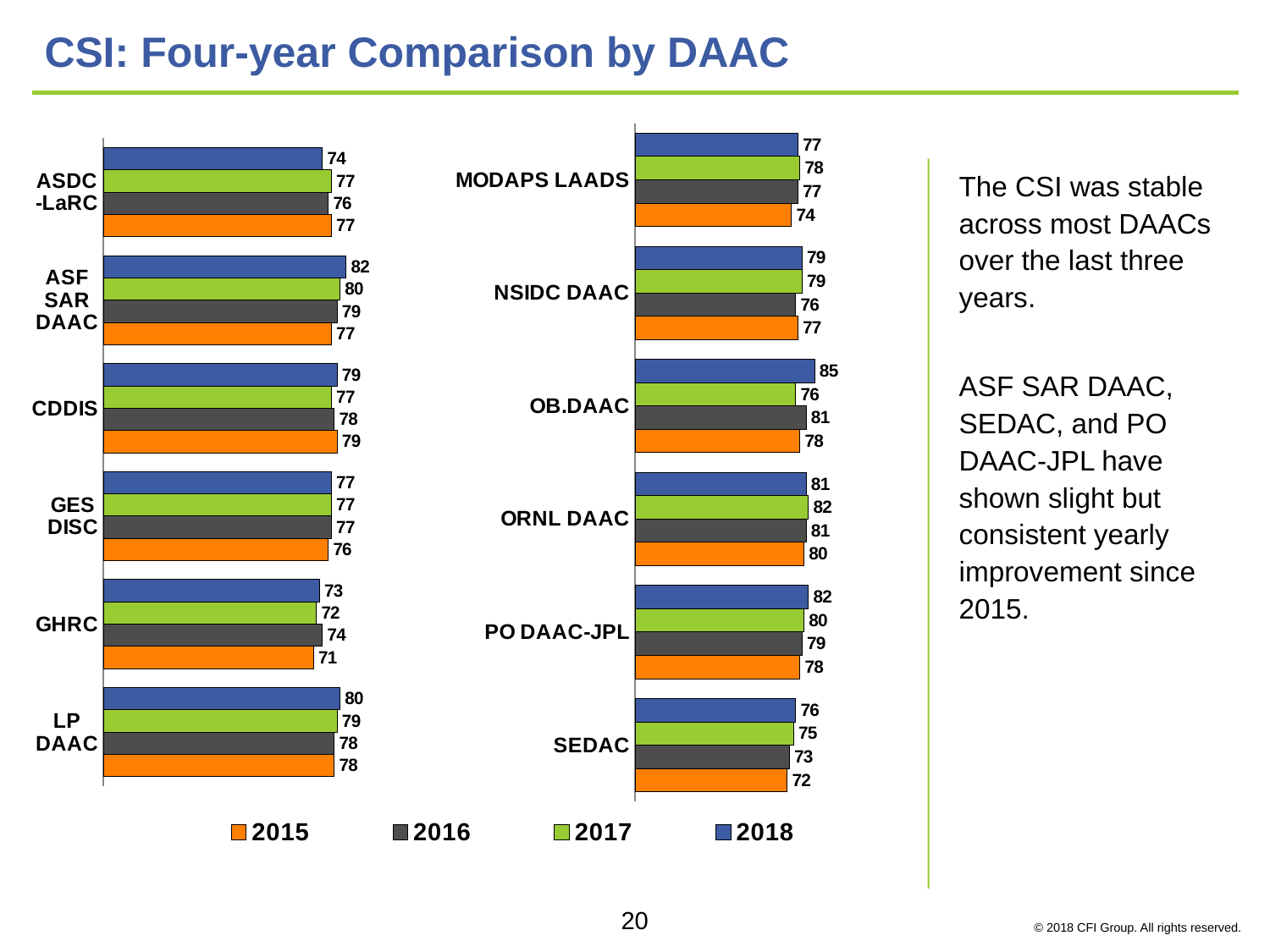

# CSI: Four-year Comparison by DAAC

### Chart

| Category | 2018 | 2017 | 2016 | 2015 |
|---|---|---|---|---|
| MODAPS LAADS | 77.0 | 78.0 | 77.0 | 74.0 |
| NSIDC DAAC | 79.0 | 79.0 | 76.0 | 77.0 |
| OB.DAAC | 85.0 | 76.0 | 81.0 | 78.0 |
| ORNL DAAC | 81.0 | 82.0 | 81.0 | 80.0 |
| PO DAAC-JPL | 82.0 | 80.0 | 79.0 | 78.0 |
| SEDAC | 76.0 | 75.0 | 73.0 | 72.0 |

### Chart

| Category | 2018 | 2017 | 2016 | 2015 |
|---|---|---|---|---|
| ASDC-LaRC | 74.0 | 77.0 | 76.0 | 77.0 |
| ASF SAR DAAC | 82.0 | 80.0 | 79.0 | 77.0 |
| CDDIS | 79.0 | 77.0 | 78.0 | 79.0 |
| GES DISC | 77.0 | 77.0 | 77.0 | 76.0 |
| GHRC | 73.0 | 72.0 | 74.0 | 71.0 |
| LP DAAC | 80.0 | 79.0 | 78.0 | 78.0 |
The CSI was stable across most DAACs over the last three years.

ASF SAR DAAC, SEDAC, and PO DAAC-JPL have shown slight but consistent yearly improvement since 2015.